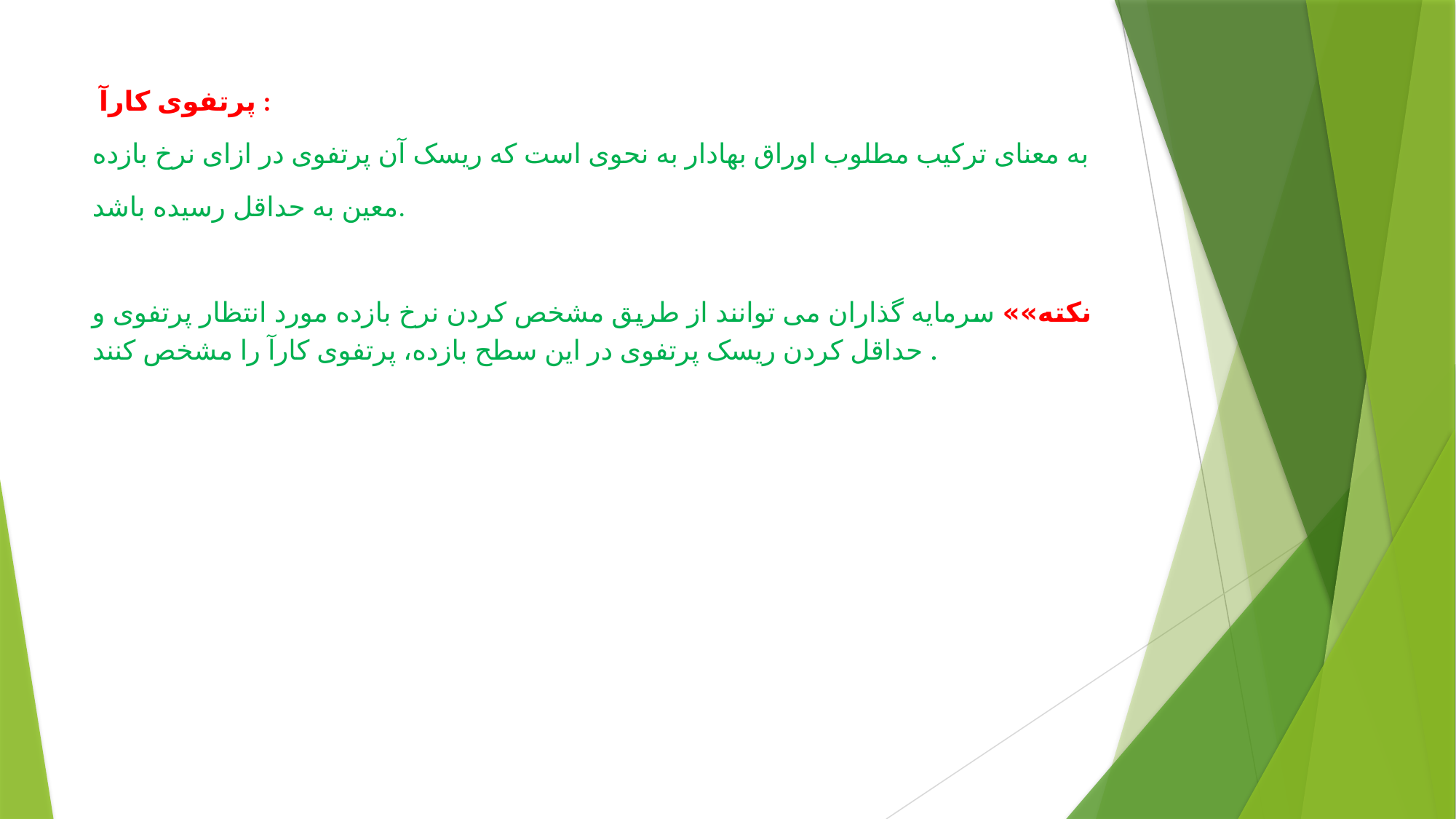

پرتفوی کارآ :
به معنای ترکیب مطلوب اوراق بهادار به نحوی است که ریسک آن پرتفوی در ازای نرخ بازده
معین به حداقل رسیده باشد.

نکته»» سرمایه گذاران می توانند از طریق مشخص کردن نرخ بازده مورد انتظار پرتفوی و حداقل کردن ریسک پرتفوی در این سطح بازده، پرتفوی کارآ را مشخص کنند .